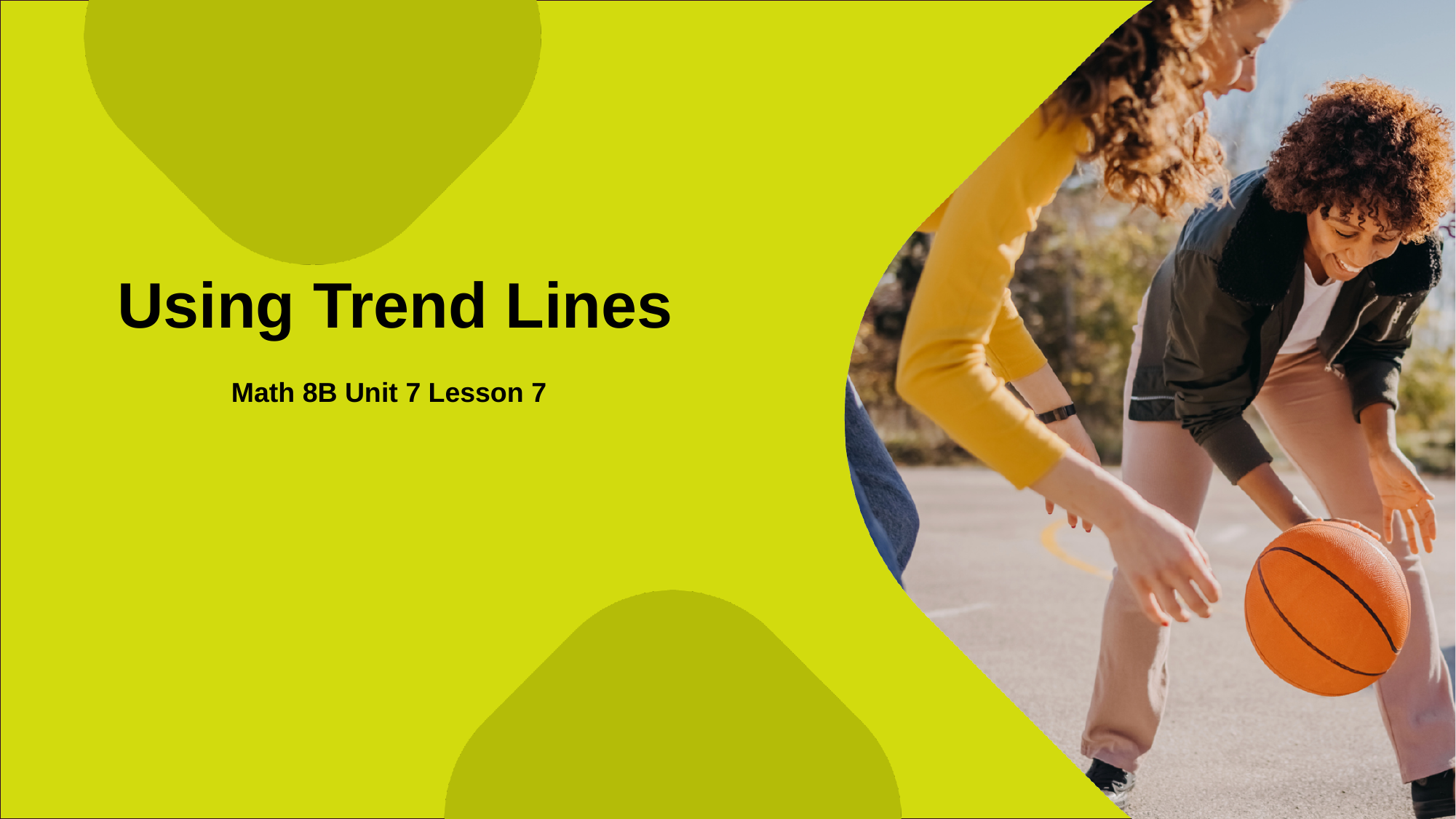

Using Trend Lines
Math 8B Unit 7 Lesson 7